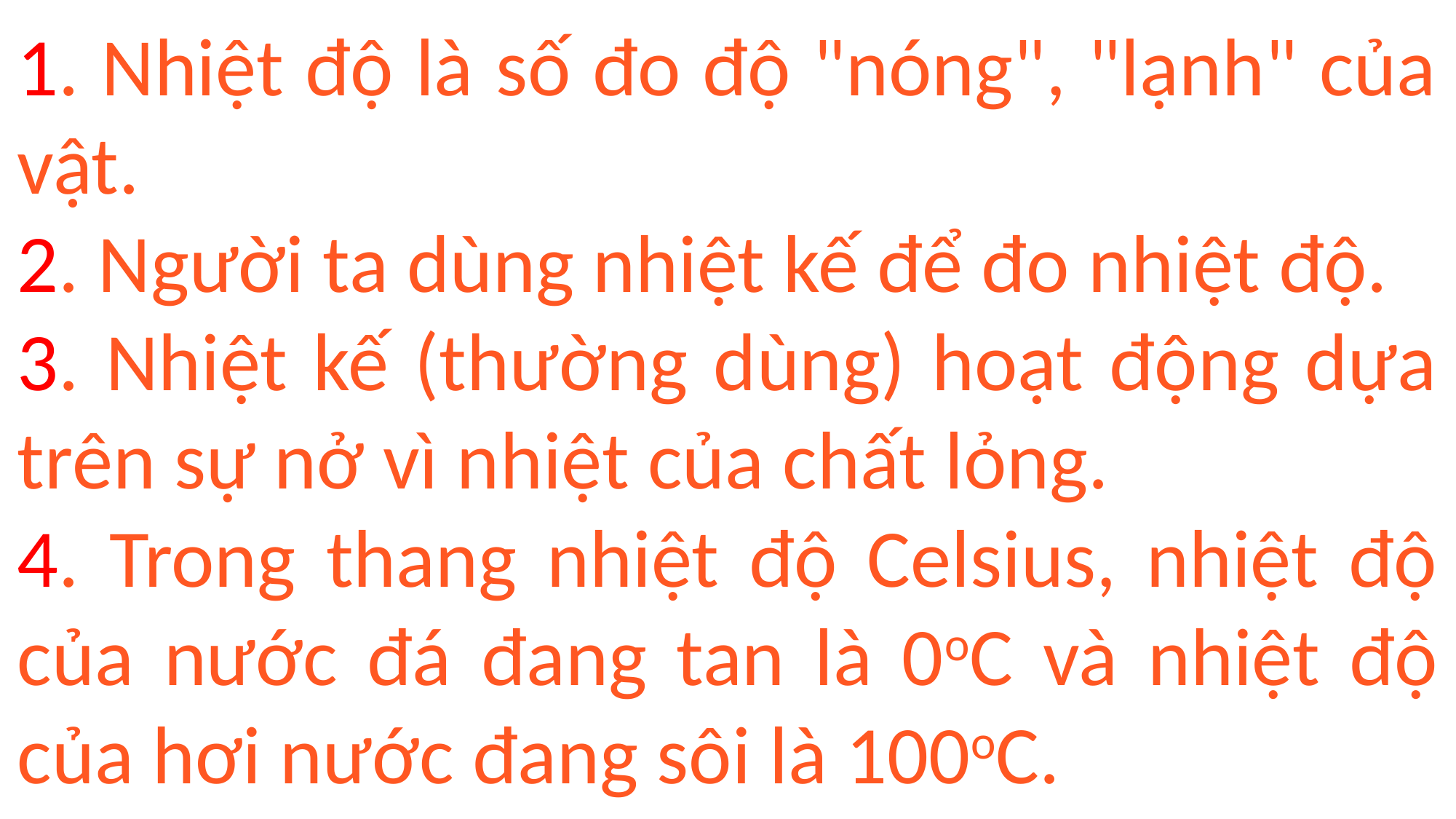

1. Nhiệt độ là số đo độ "nóng", "lạnh" của vật.
2. Người ta dùng nhiệt kế để đo nhiệt độ.
3. Nhiệt kế (thường dùng) hoạt động dựa trên sự nở vì nhiệt của chất lỏng.
4. Trong thang nhiệt độ Celsius, nhiệt độ của nước đá đang tan là 0oC và nhiệt độ của hơi nước đang sôi là 100oC.